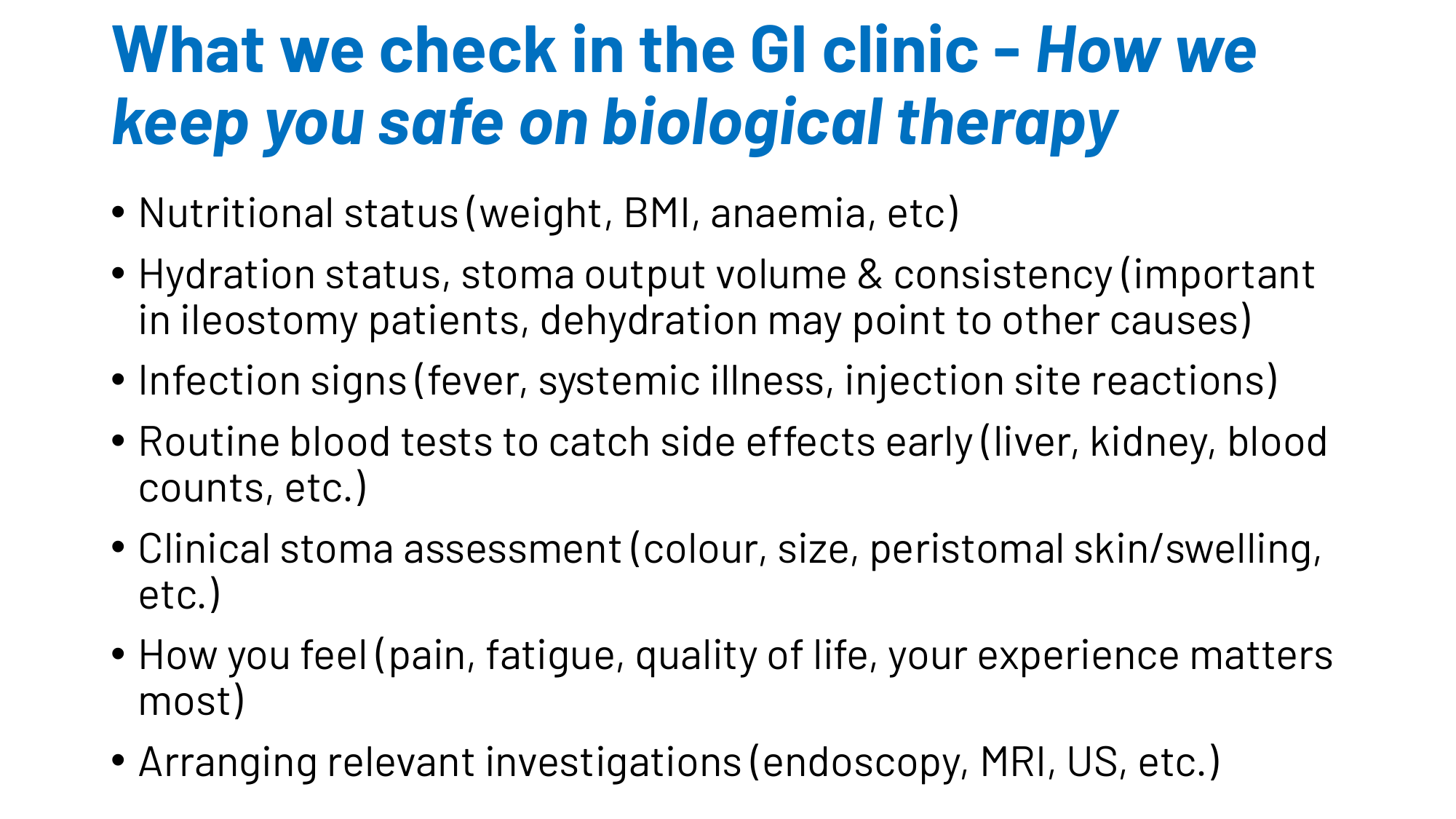

# What we check in the GI clinic - How we keep you safe on biological therapy
Nutritional status (weight, BMI, anaemia, etc)
Hydration status, stoma output volume & consistency (important in ileostomy patients, dehydration may point to other causes)
Infection signs (fever, systemic illness, injection site reactions)
Routine blood tests to catch side effects early (liver, kidney, blood counts, etc.)
Clinical stoma assessment (colour, size, peristomal skin/swelling, etc.)
How you feel (pain, fatigue, quality of life, your experience matters most)
Arranging relevant investigations (endoscopy, MRI, US, etc.)